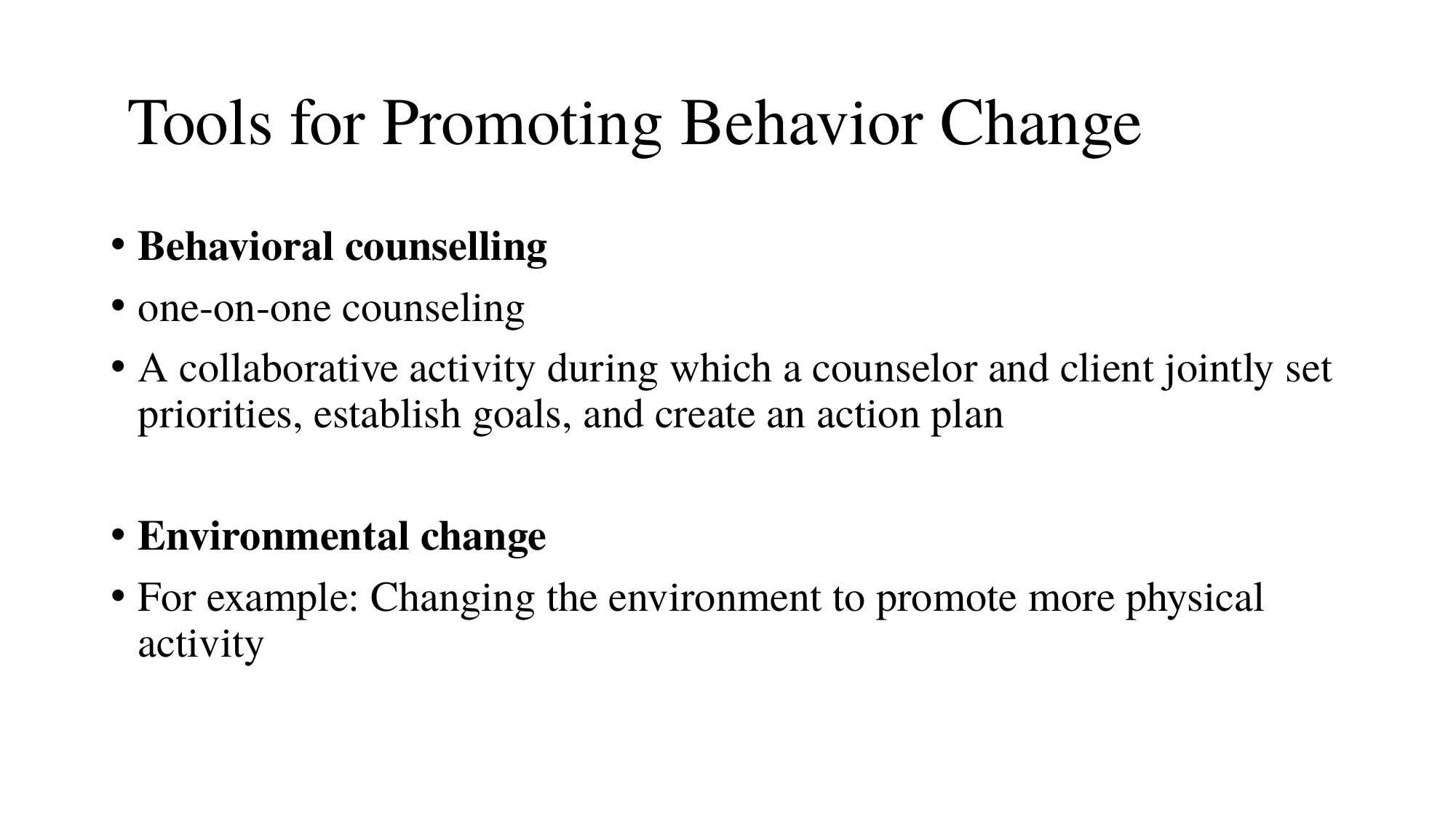

# Tools for Promoting Behavior Change
Behavioral counselling
one-on-one counseling
A collaborative activity during which a counselor and client jointly set priorities, establish goals, and create an action plan

Environmental change
For example: Changing the environment to promote more physical activity